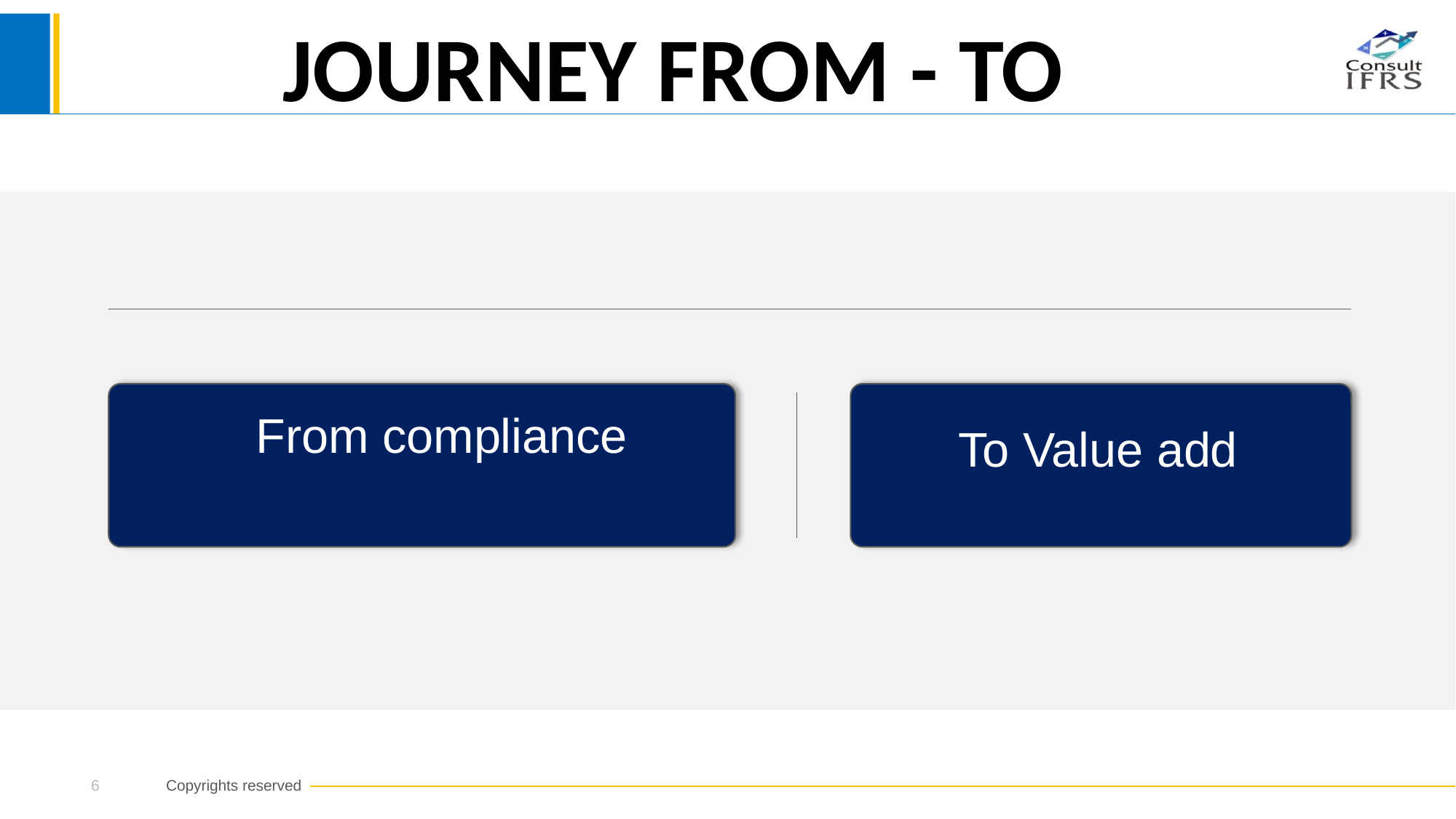

JOURNEY FROM - TO

From compliance
To Value add
6